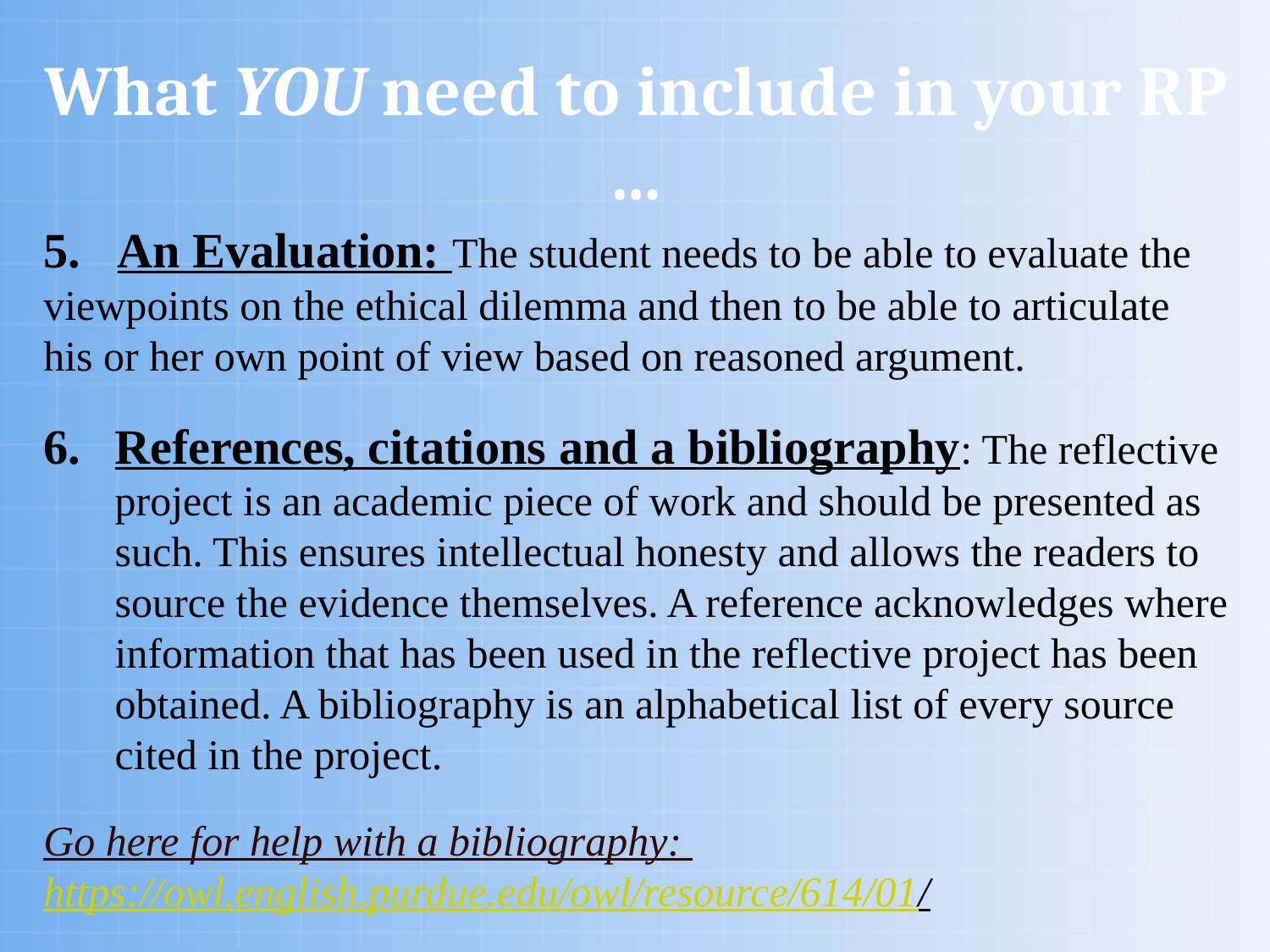

# What YOU need to include in your RP …
5.   An Evaluation: The student needs to be able to evaluate the viewpoints on the ethical dilemma and then to be able to articulate his or her own point of view based on reasoned argument.
References, citations and a bibliography: The reflective project is an academic piece of work and should be presented as such. This ensures intellectual honesty and allows the readers to source the evidence themselves. A reference acknowledges where information that has been used in the reflective project has been obtained. A bibliography is an alphabetical list of every source cited in the project.
Go here for help with a bibliography: https://owl.english.purdue.edu/owl/resource/614/01/